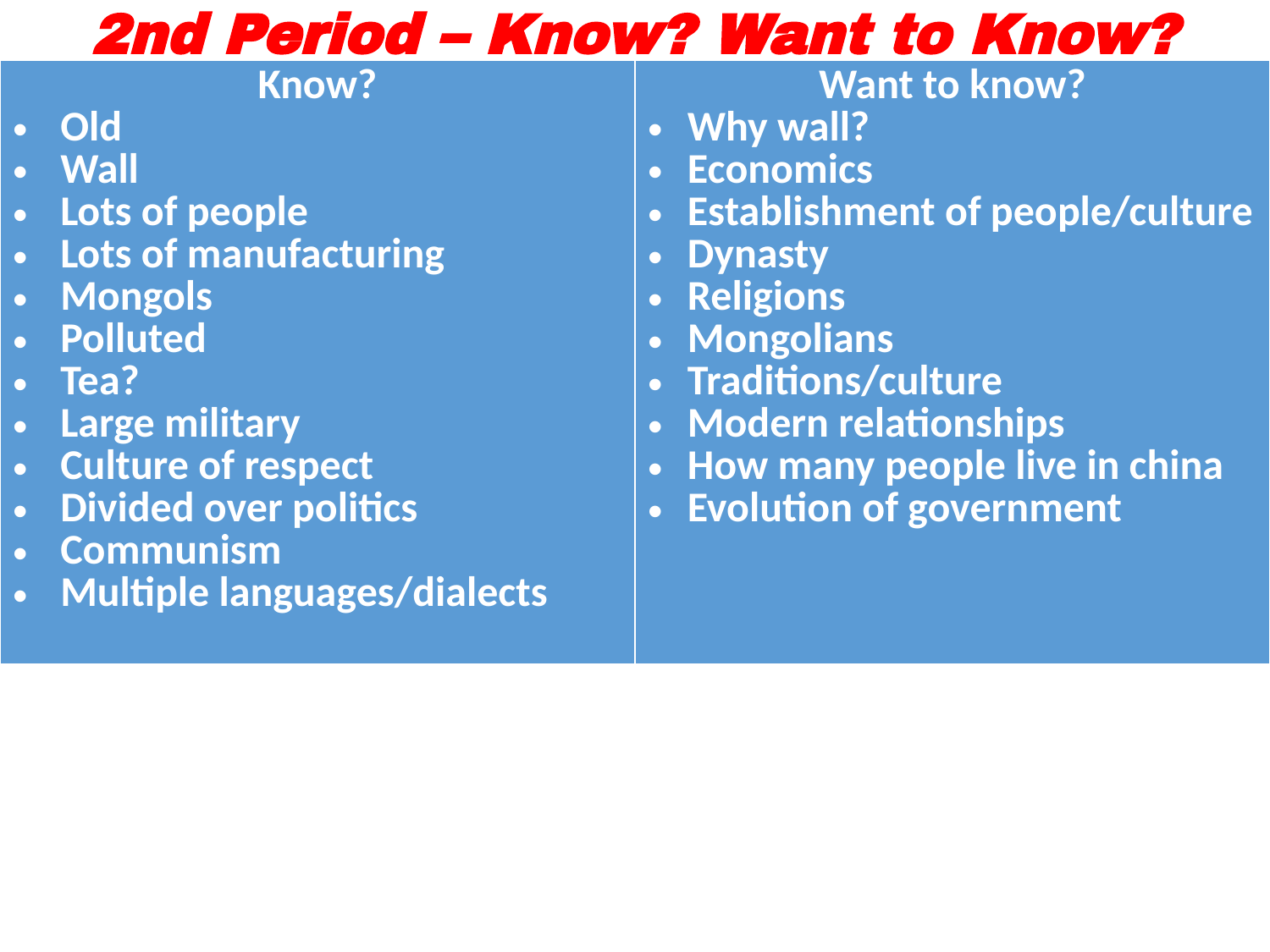

# 2nd Period – Know? Want to Know?
| Know? Old Wall Lots of people Lots of manufacturing Mongols Polluted Tea? Large military Culture of respect Divided over politics Communism Multiple languages/dialects | Want to know? Why wall? Economics Establishment of people/culture Dynasty Religions Mongolians Traditions/culture Modern relationships How many people live in china Evolution of government |
| --- | --- |